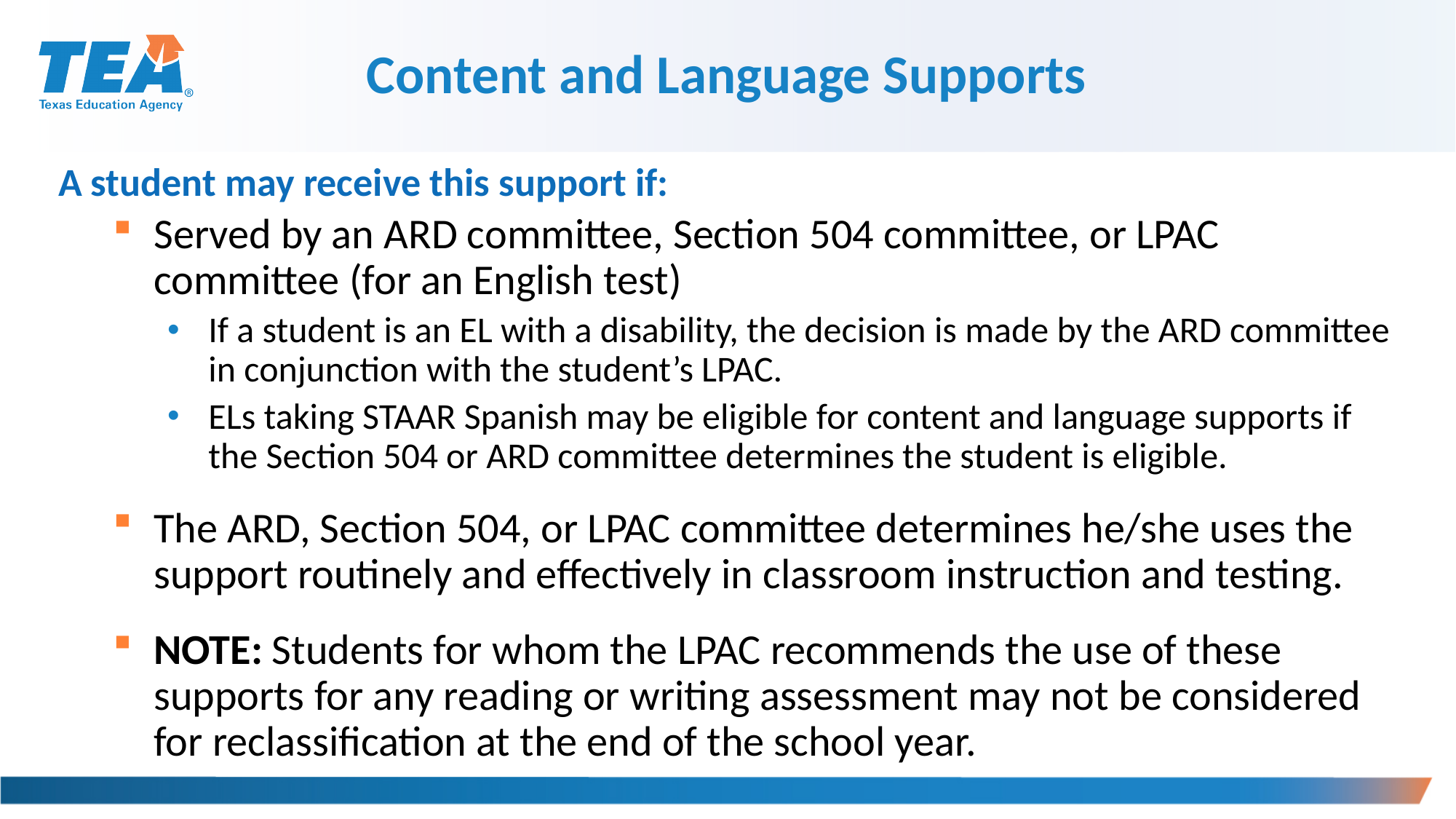

Content and Language Supports
A student may receive this support if:
Served by an ARD committee, Section 504 committee, or LPAC committee (for an English test)
If a student is an EL with a disability, the decision is made by the ARD committee in conjunction with the student’s LPAC.
ELs taking STAAR Spanish may be eligible for content and language supports if the Section 504 or ARD committee determines the student is eligible.

The ARD, Section 504, or LPAC committee determines he/she uses the support routinely and effectively in classroom instruction and testing.

NOTE: Students for whom the LPAC recommends the use of these supports for any reading or writing assessment may not be considered for reclassification at the end of the school year.